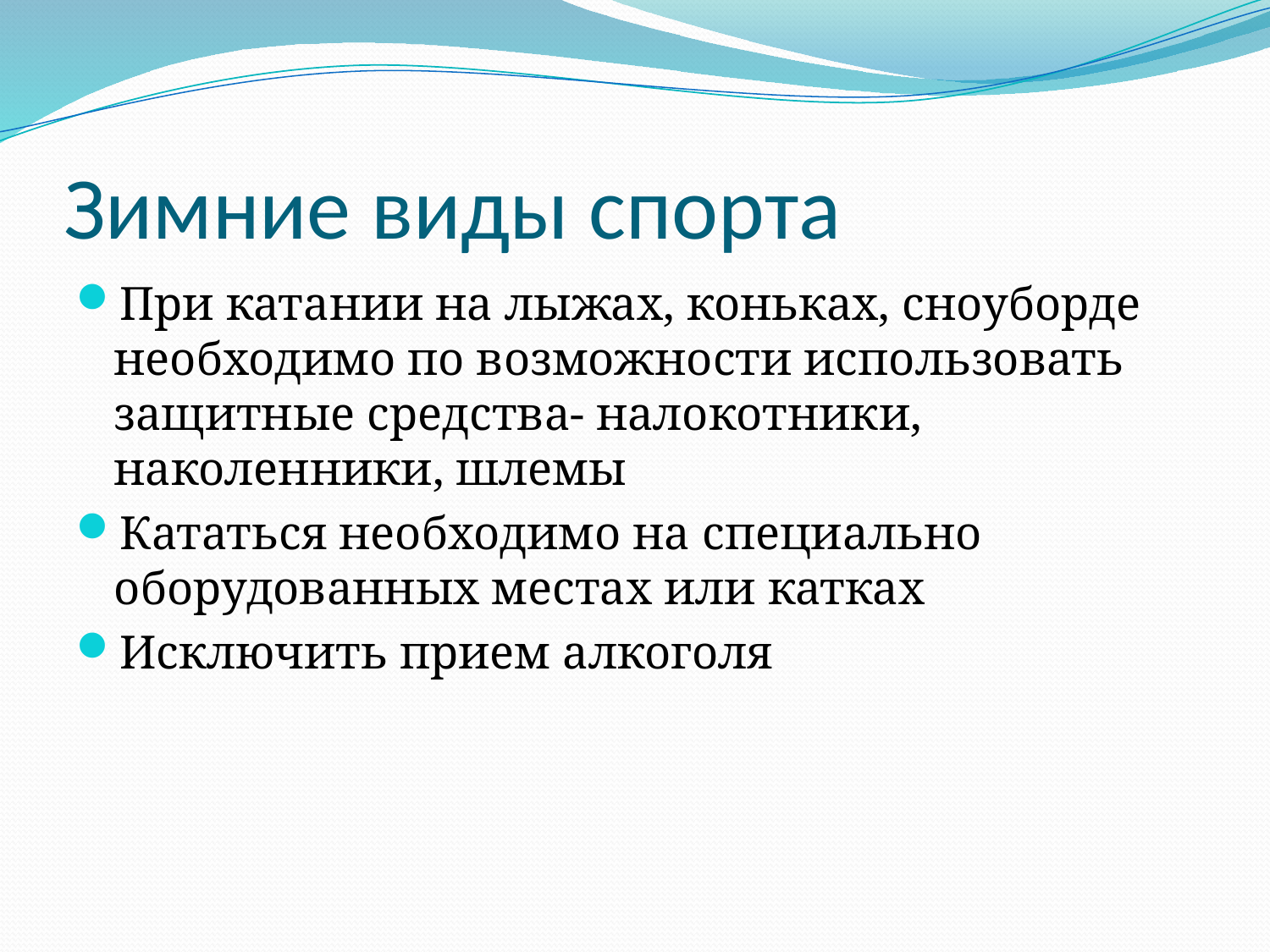

# Зимние виды спорта
При катании на лыжах, коньках, сноуборде необходимо по возможности использовать защитные средства- налокотники, наколенники, шлемы
Кататься необходимо на специально оборудованных местах или катках
Исключить прием алкоголя